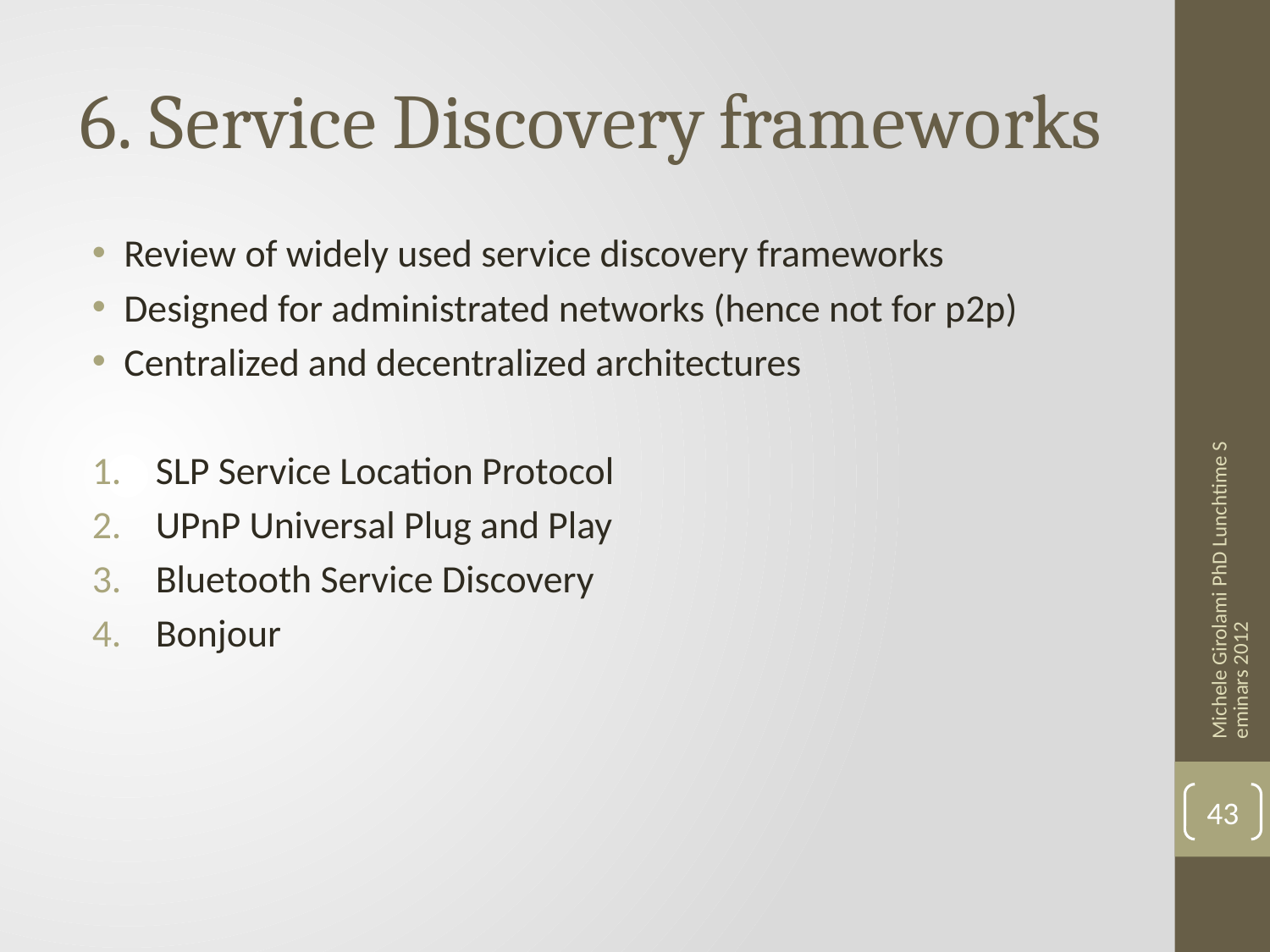

# 6. Service Discovery frameworks
Review of widely used service discovery frameworks
Designed for administrated networks (hence not for p2p)
Centralized and decentralized architectures

SLP Service Location Protocol
UPnP Universal Plug and Play
Bluetooth Service Discovery
Bonjour
Michele Girolami PhD Lunchtime Seminars 2012
43